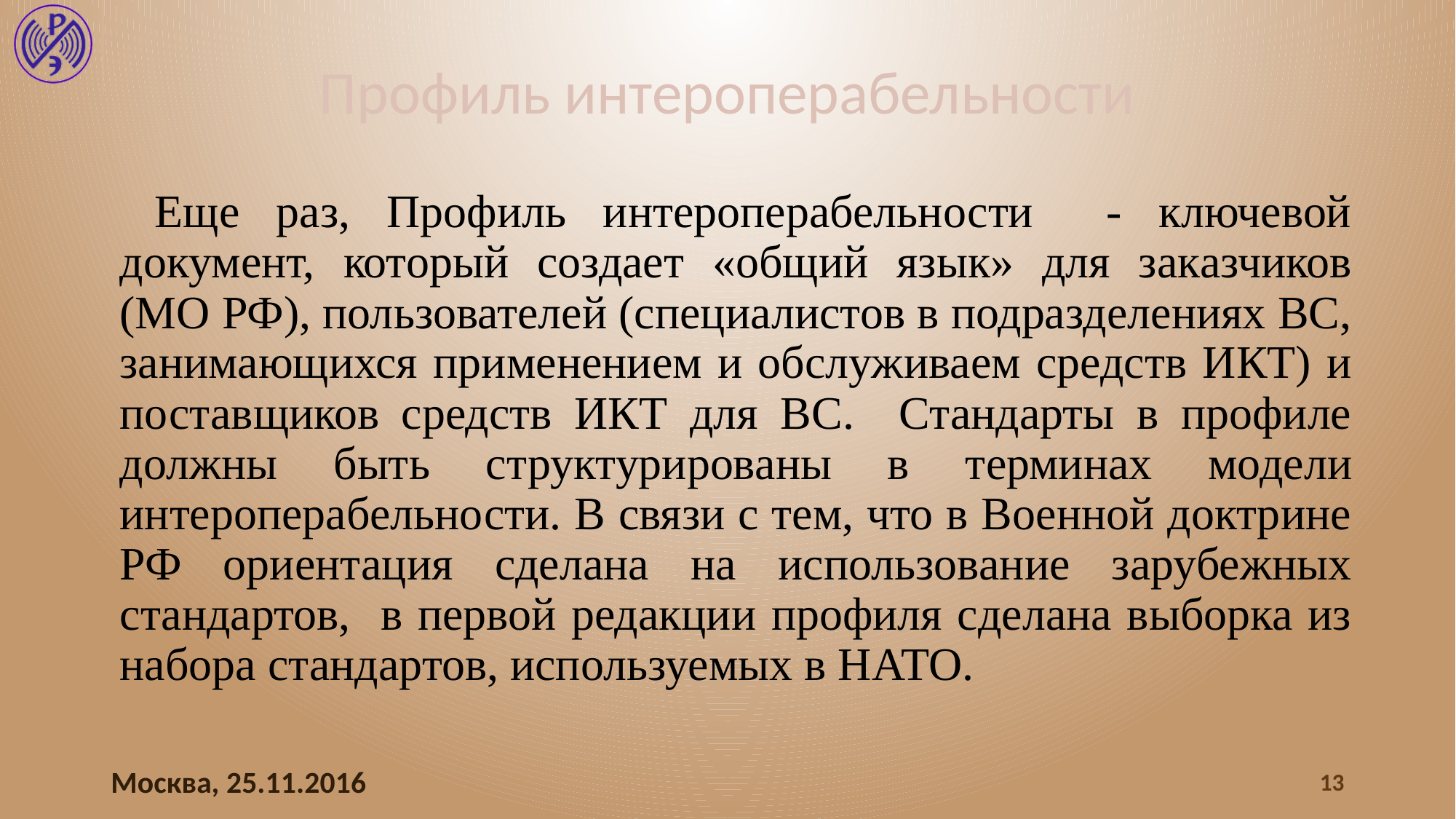

# Профиль интероперабельности
 Еще раз, Профиль интероперабельности  - ключевой документ, который создает «общий язык» для заказчиков (МО РФ), пользователей (специалистов в подразделениях ВС, занимающихся применением и обслуживаем средств ИКТ) и поставщиков средств ИКТ для ВС.  Стандарты в профиле должны быть структурированы в терминах модели интероперабельности. В связи с тем, что в Военной доктрине РФ ориентация сделана на использование зарубежных стандартов,  в первой редакции профиля сделана выборка из набора стандартов, используемых в НАТО.
Москва, 25.11.2016
13